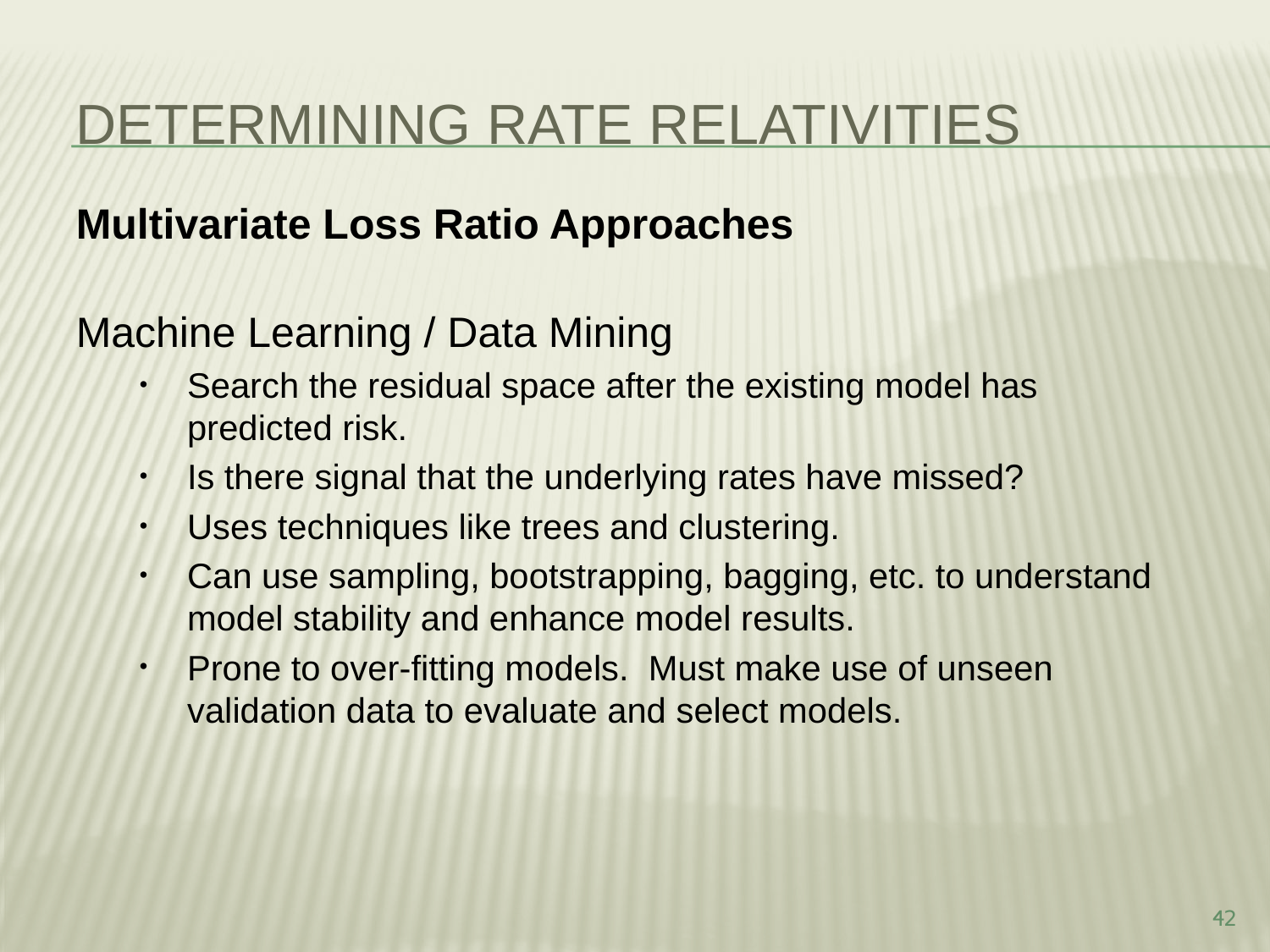

Determining rate relativities
Multivariate Loss Ratio Approaches

Machine Learning / Data Mining
Search the residual space after the existing model has predicted risk.
Is there signal that the underlying rates have missed?
Uses techniques like trees and clustering.
Can use sampling, bootstrapping, bagging, etc. to understand model stability and enhance model results.
Prone to over-fitting models.  Must make use of unseen validation data to evaluate and select models.
42